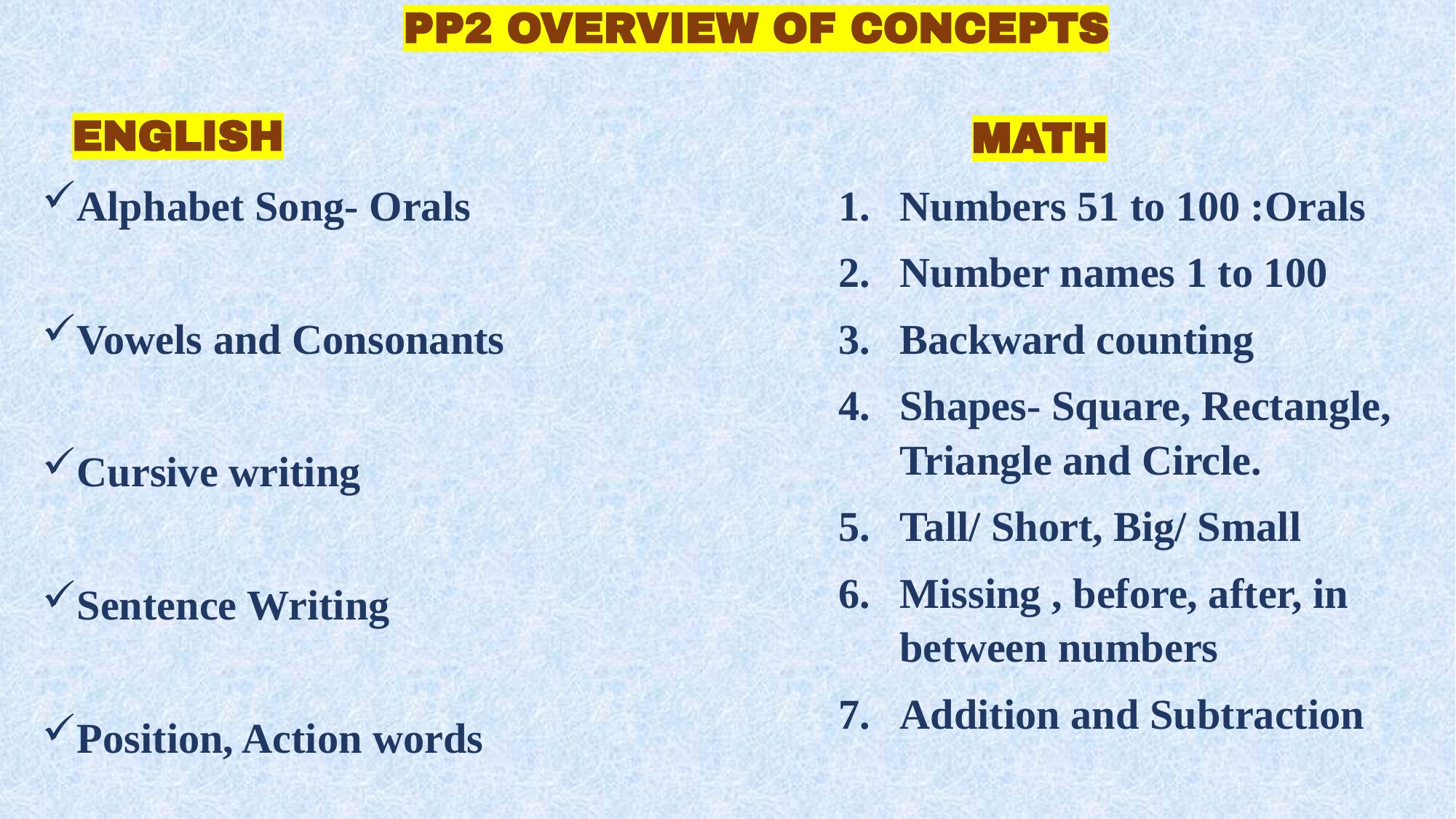

PP2 OVERVIEW OF CONCEPTS

ENGLISH
MATH
Alphabet Song- Orals

Vowels and Consonants

Cursive writing

Sentence Writing

Position, Action words

Numbers 51 to 100 :Orals
Number names 1 to 100
Backward counting
Shapes- Square, Rectangle, Triangle and Circle.
Tall/ Short, Big/ Small
Missing , before, after, in between numbers
Addition and Subtraction